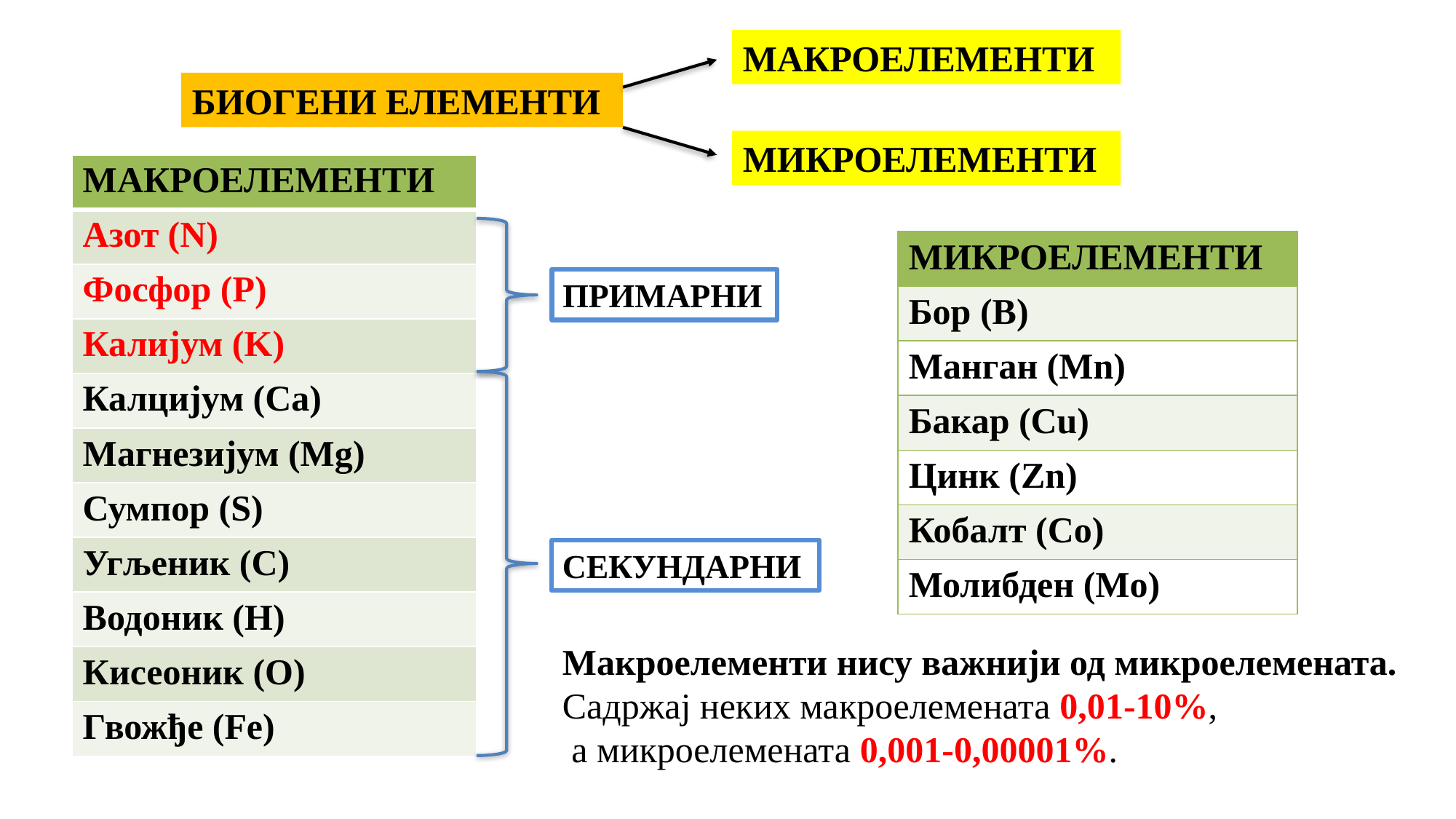

МАКРОЕЛЕМЕНТИ
БИОГЕНИ ЕЛЕМЕНТИ
МИКРОЕЛЕМЕНТИ
| МАКРОЕЛЕМЕНТИ |
| --- |
| Азот (N) |
| Фосфор (P) |
| Калијум (K) |
| Калцијум (Ca) |
| Магнезијум (Mg) |
| Сумпор (S) |
| Угљеник (C) |
| Водоник (H) |
| Кисеоник (O) |
| Гвожђе (Fe) |

| МИКРОЕЛЕМЕНТИ |
| --- |
| Бор (B) |
| Манган (Mn) |
| Бакар (Cu) |
| Цинк (Zn) |
| Кобалт (Co) |
| Молибден (Mo) |
ПРИМАРНИ

СЕКУНДАРНИ
Макроелементи нису важнији од микроелемената.
Садржај неких макроелемената 0,01-10%,
 а микроелемената 0,001-0,00001%.